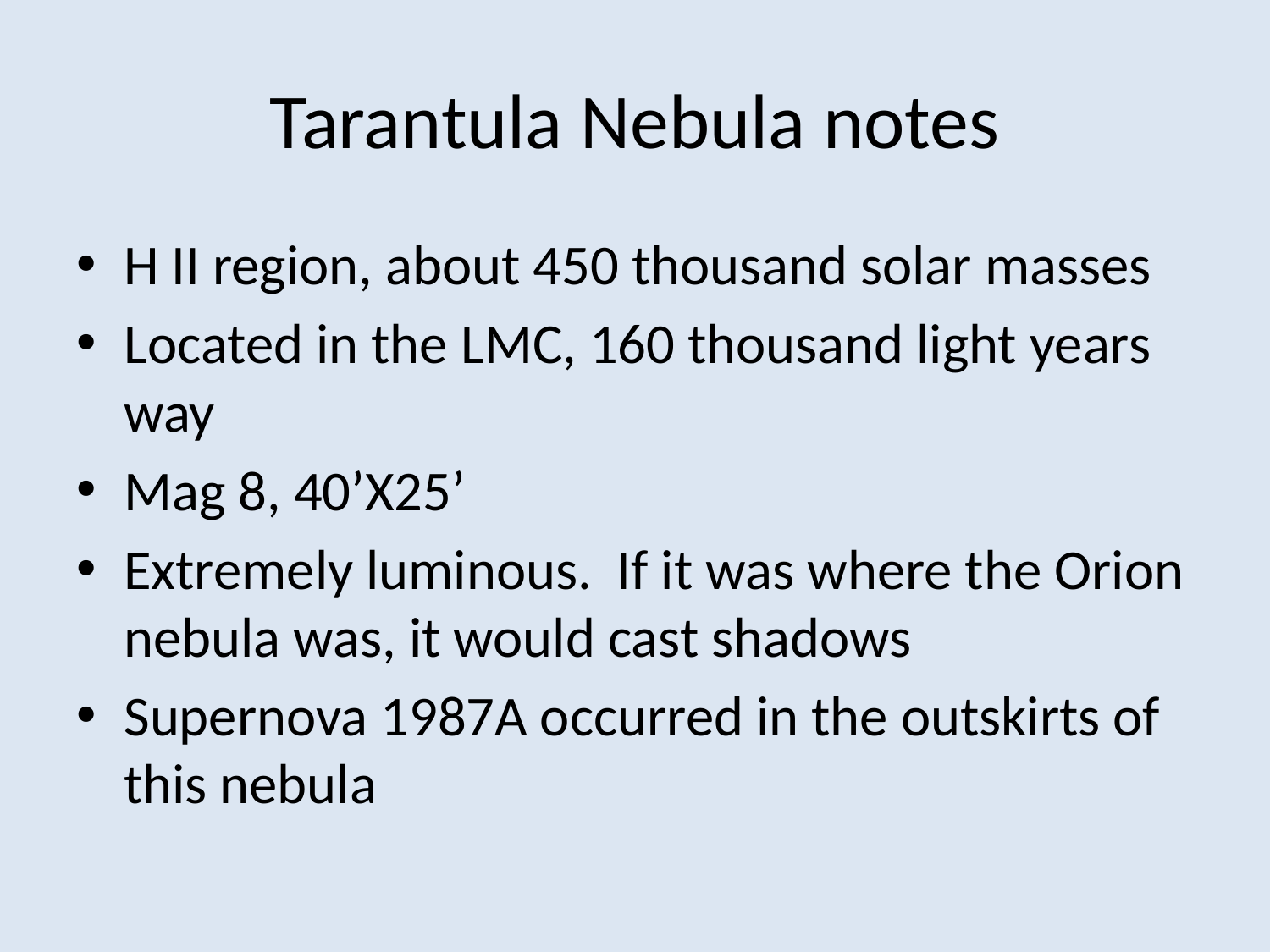

# Tarantula Nebula notes
H II region, about 450 thousand solar masses
Located in the LMC, 160 thousand light years way
Mag 8, 40’X25’
Extremely luminous.  If it was where the Orion nebula was, it would cast shadows
Supernova 1987A occurred in the outskirts of this nebula